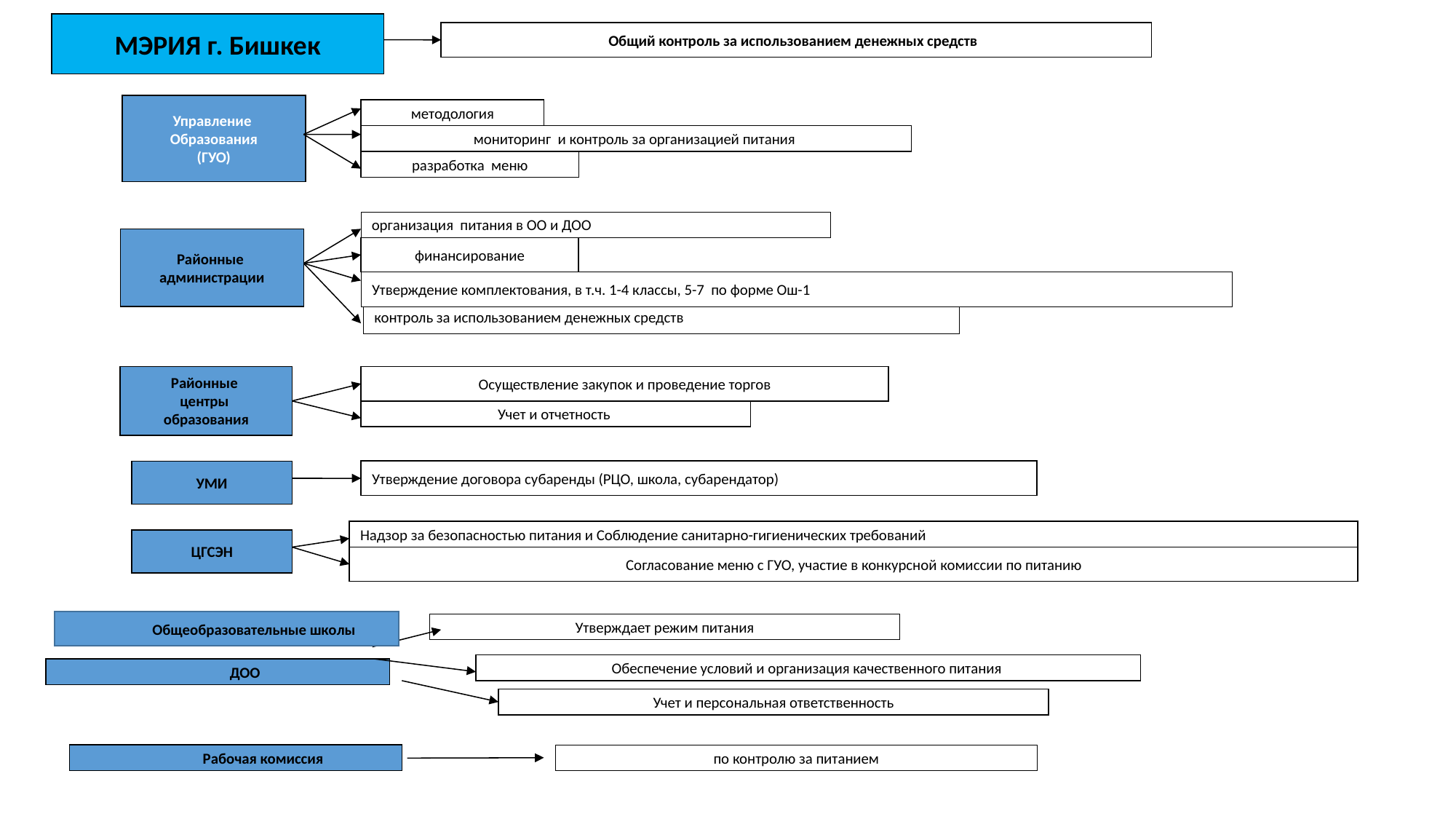

МЭРИЯ г. Бишкек
Общий контроль за использованием денежных средств

Управление
Образования
(ГУО)
методология

мониторинг  и контроль за организацией питания

разработка  меню
организация  питания в ОО и ДОО
Районные
администрации

финансирование

Утверждение комплектования, в т.ч. 1-4 классы, 5-7  по форме Ош-1
контроль за использованием денежных средств
Районные
центры
образования
Осуществление закупок и проведение торгов

Учет и отчетность

Утверждение договора субаренды (РЦО, школа, субарендатор)
УМИ

Надзор за безопасностью питания и Соблюдение санитарно-гигиенических требований
ЦГСЭН

Согласование меню с ГУО, участие в конкурсной комиссии по питанию

Общеобразовательные школы
Утверждает режим питания

Обеспечение условий и организация качественного питания
ДОО

Учет и персональная ответственность
Рабочая комиссия
по контролю за питанием